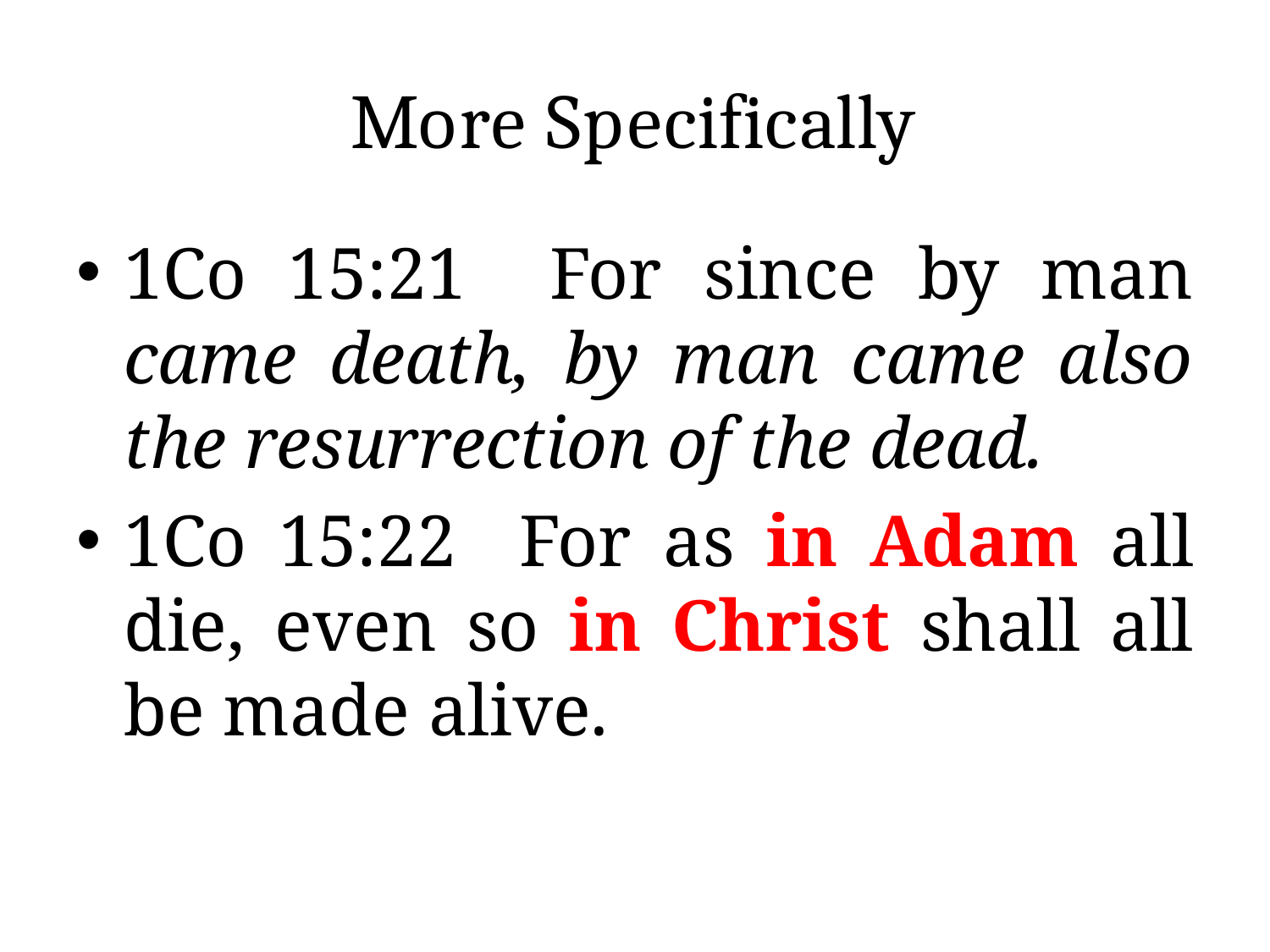

# More Specifically
1Co 15:21  For since by man came death, by man came also the resurrection of the dead.
1Co 15:22  For as in Adam all die, even so in Christ shall all be made alive.